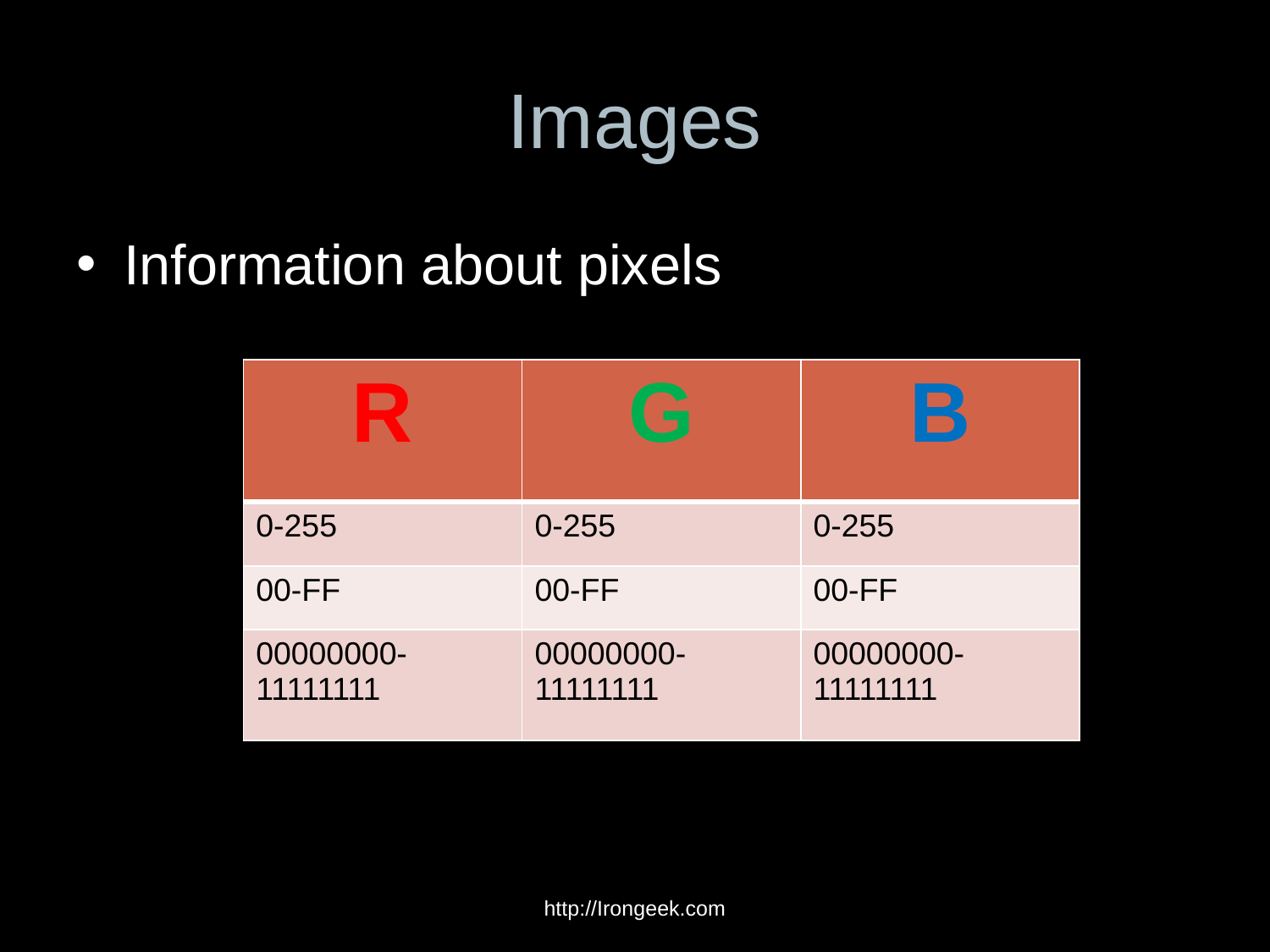

# Images
Information about pixels
| R | G | B |
| --- | --- | --- |
| 0-255 | 0-255 | 0-255 |
| 00-FF | 00-FF | 00-FF |
| 00000000-11111111 | 00000000-11111111 | 00000000-11111111 |
http://Irongeek.com